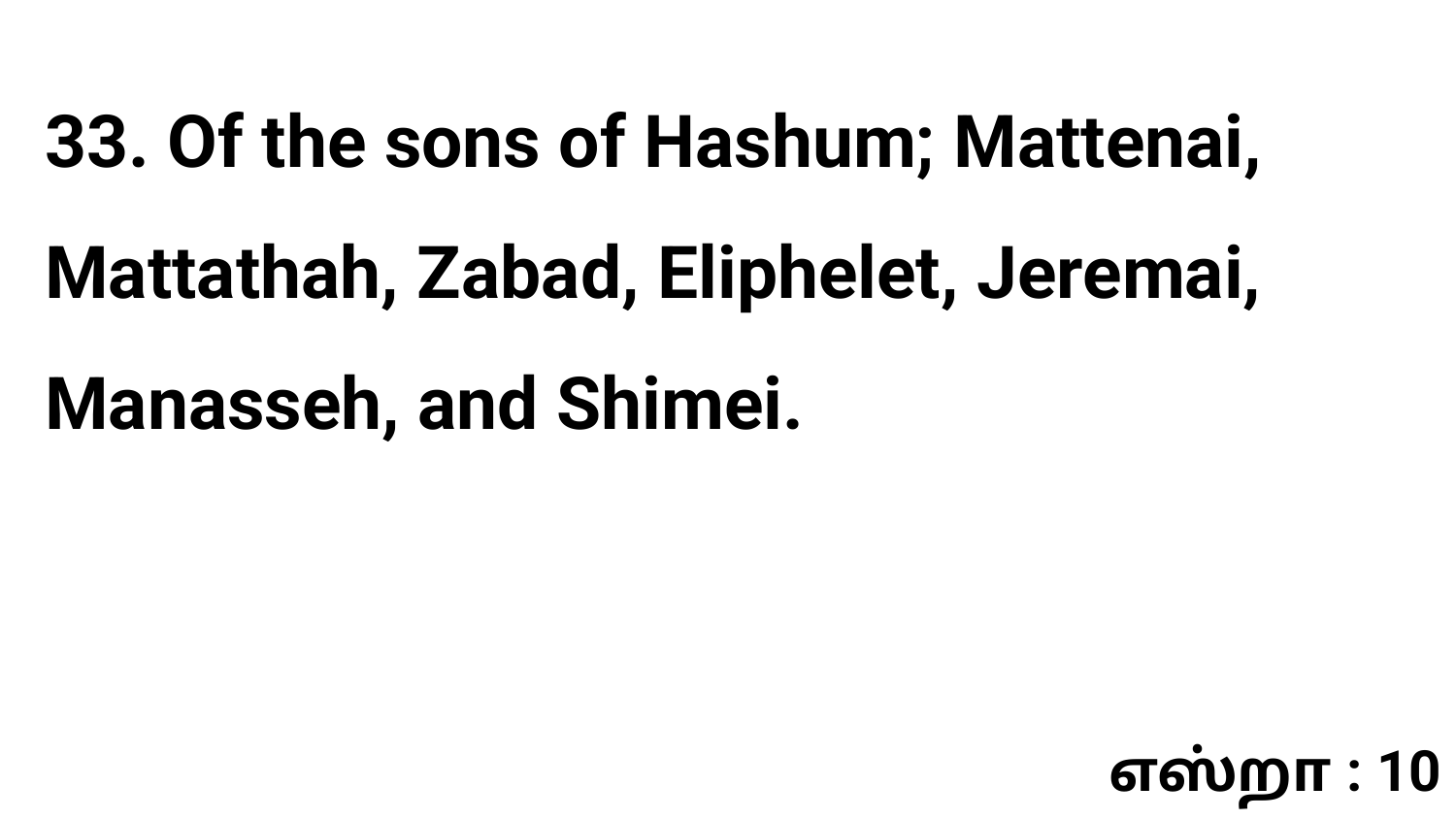

33. Of the sons of Hashum; Mattenai, Mattathah, Zabad, Eliphelet, Jeremai, Manasseh, and Shimei.
எஸ்றா : 10